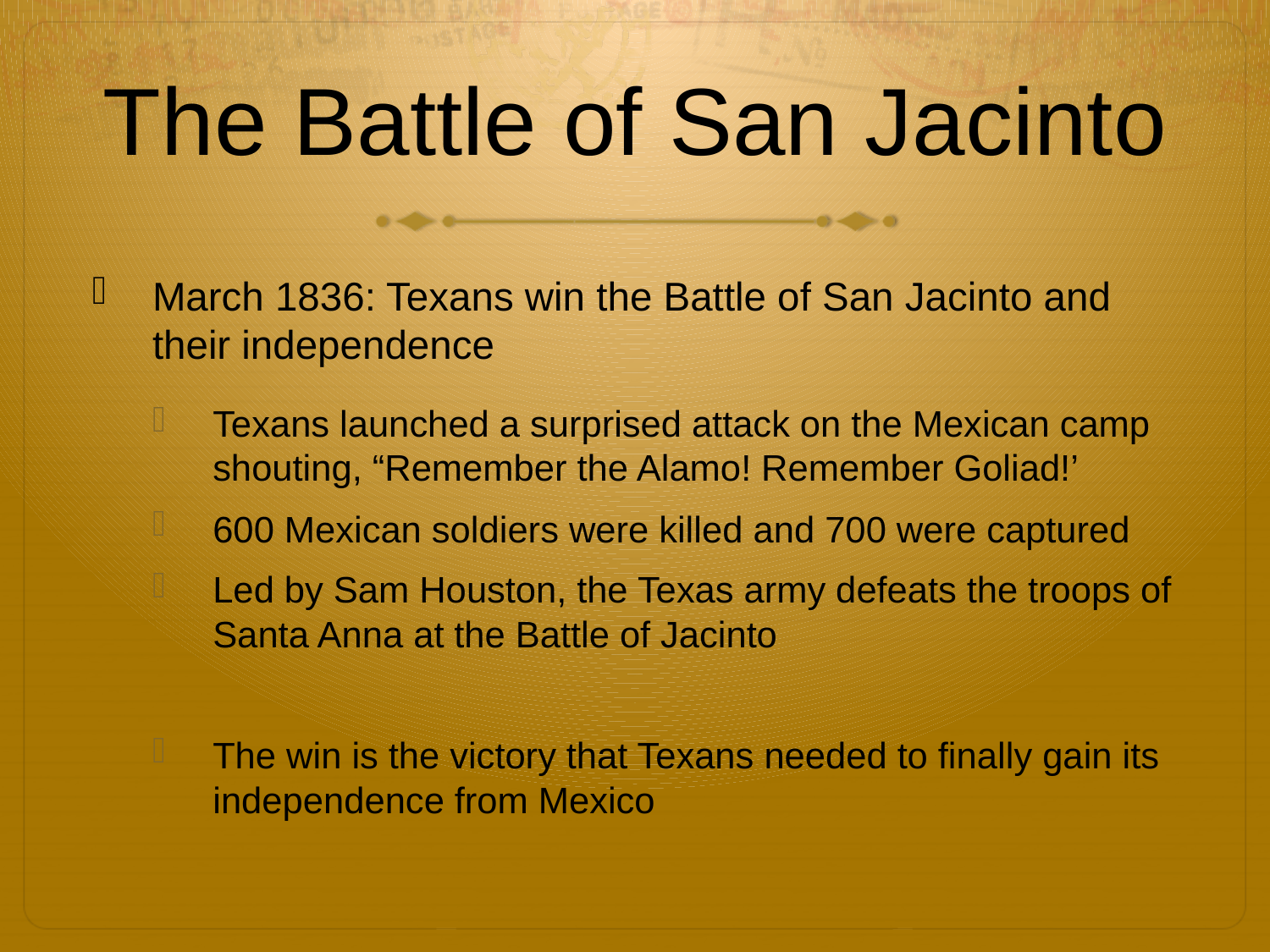

# The Battle of San Jacinto
March 1836: Texans win the Battle of San Jacinto and their independence
Texans launched a surprised attack on the Mexican camp shouting, “Remember the Alamo! Remember Goliad!’
600 Mexican soldiers were killed and 700 were captured
Led by Sam Houston, the Texas army defeats the troops of Santa Anna at the Battle of Jacinto

The win is the victory that Texans needed to finally gain its independence from Mexico